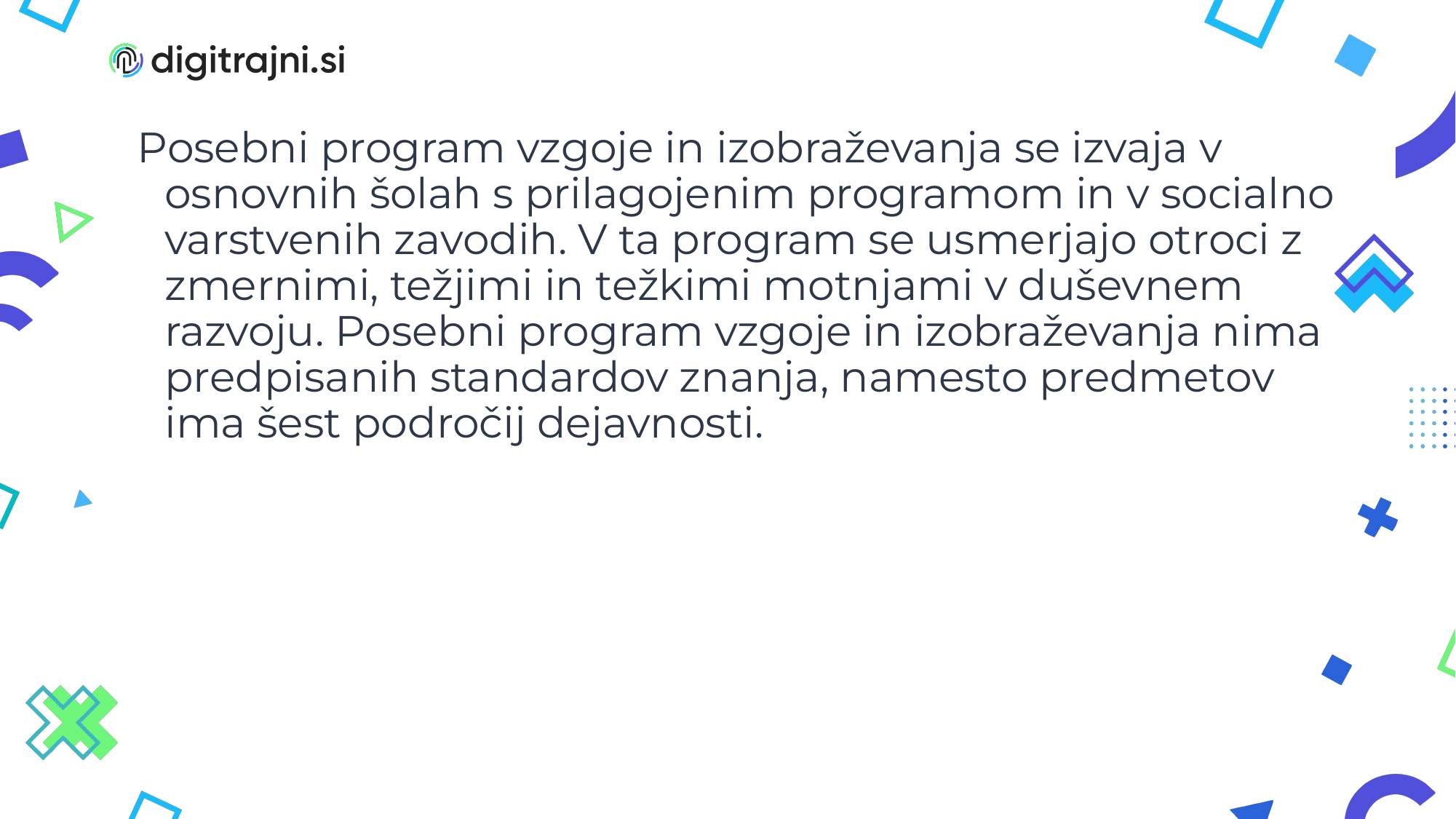

Posebni program vzgoje in izobraževanja se izvaja v osnovnih šolah s prilagojenim programom in v socialno varstvenih zavodih. V ta program se usmerjajo otroci z zmernimi, težjimi in težkimi motnjami v duševnem razvoju. Posebni program vzgoje in izobraževanja nima predpisanih standardov znanja, namesto predmetov ima šest področij dejavnosti.